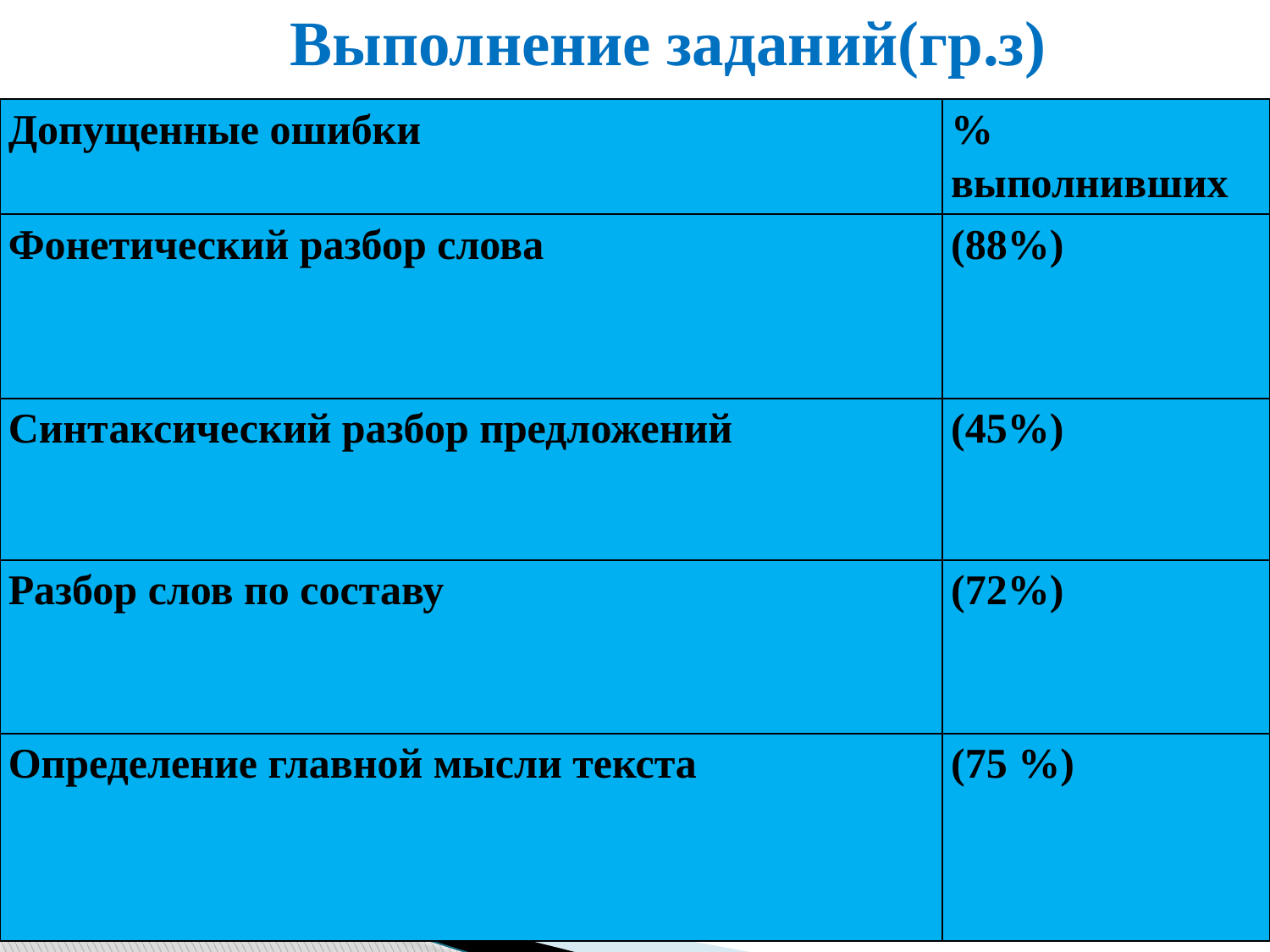

# Выполнение заданий(гр.з)
| Допущенные ошибки | % выполнивших |
| --- | --- |
| Фонетический разбор слова | (88%) |
| Синтаксический разбор предложений | (45%) |
| Разбор слов по составу | (72%) |
| Определение главной мысли текста | (75 %) |